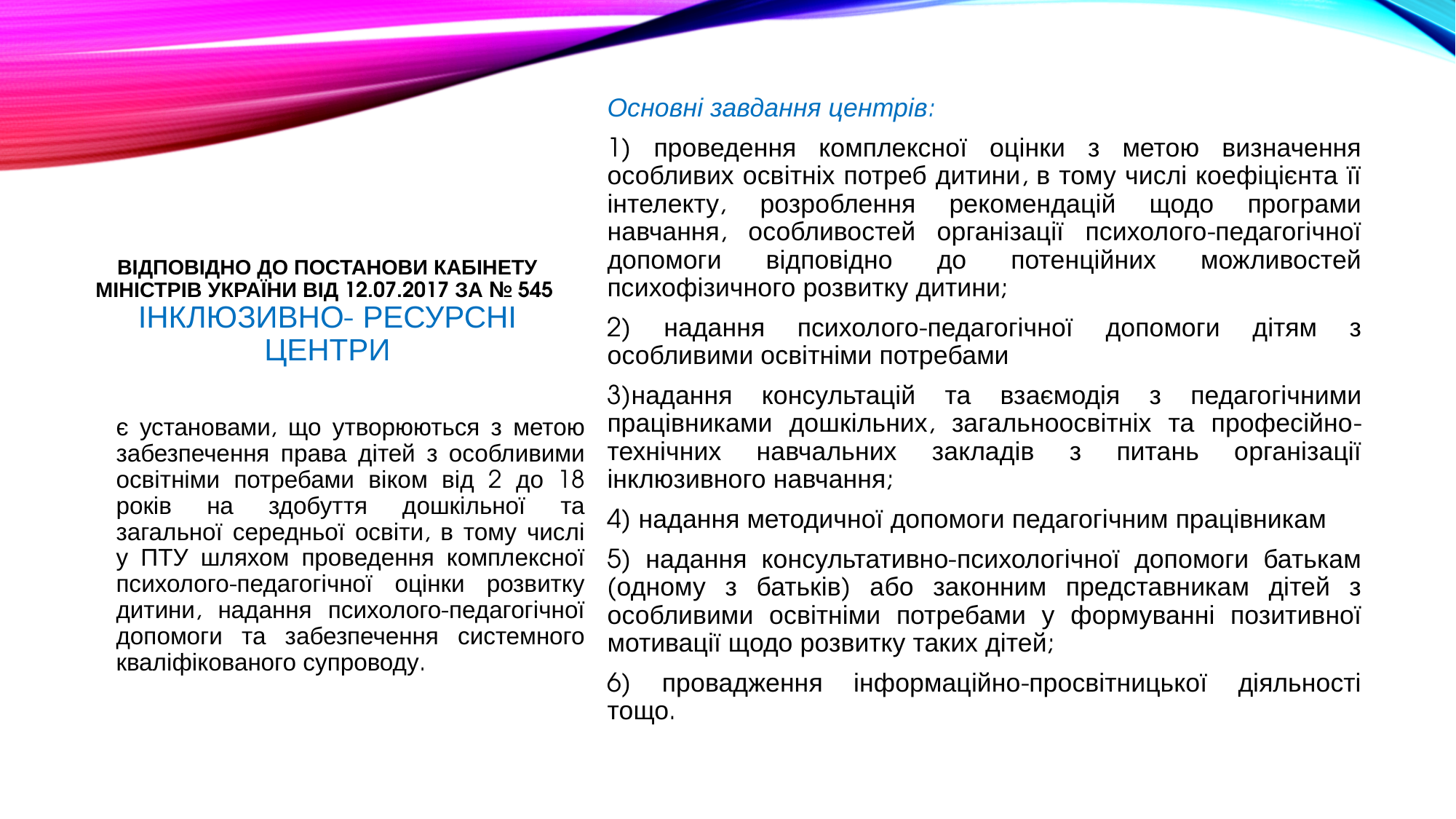

Основні завдання центрів:
1) проведення комплексної оцінки з метою визначення особливих освітніх потреб дитини, в тому числі коефіцієнта її інтелекту, розроблення рекомендацій щодо програми навчання, особливостей організації психолого-педагогічної допомоги відповідно до потенційних можливостей психофізичного розвитку дитини;
2) надання психолого-педагогічної допомоги дітям з особливими освітніми потребами
3)надання консультацій та взаємодія з педагогічними працівниками дошкільних, загальноосвітніх та професійно-технічних навчальних закладів з питань організації інклюзивного навчання;
4) надання методичної допомоги педагогічним працівникам
5) надання консультативно-психологічної допомоги батькам (одному з батьків) або законним представникам дітей з особливими освітніми потребами у формуванні позитивної мотивації щодо розвитку таких дітей;
6) провадження інформаційно-просвітницької діяльності тощо.

# Відповідно до Постанови Кабінету Міністрів України від 12.07.2017 за № 545 ІНКЛЮЗИВНО- РЕСУРСНІ ЦЕНТРИ
є установами, що утворюються з метою забезпечення права дітей з особливими освітніми потребами віком від 2 до 18 років на здобуття дошкільної та загальної середньої освіти, в тому числі у ПТУ шляхом проведення комплексної психолого-педагогічної оцінки розвитку дитини, надання психолого-педагогічної допомоги та забезпечення системного кваліфікованого супроводу.